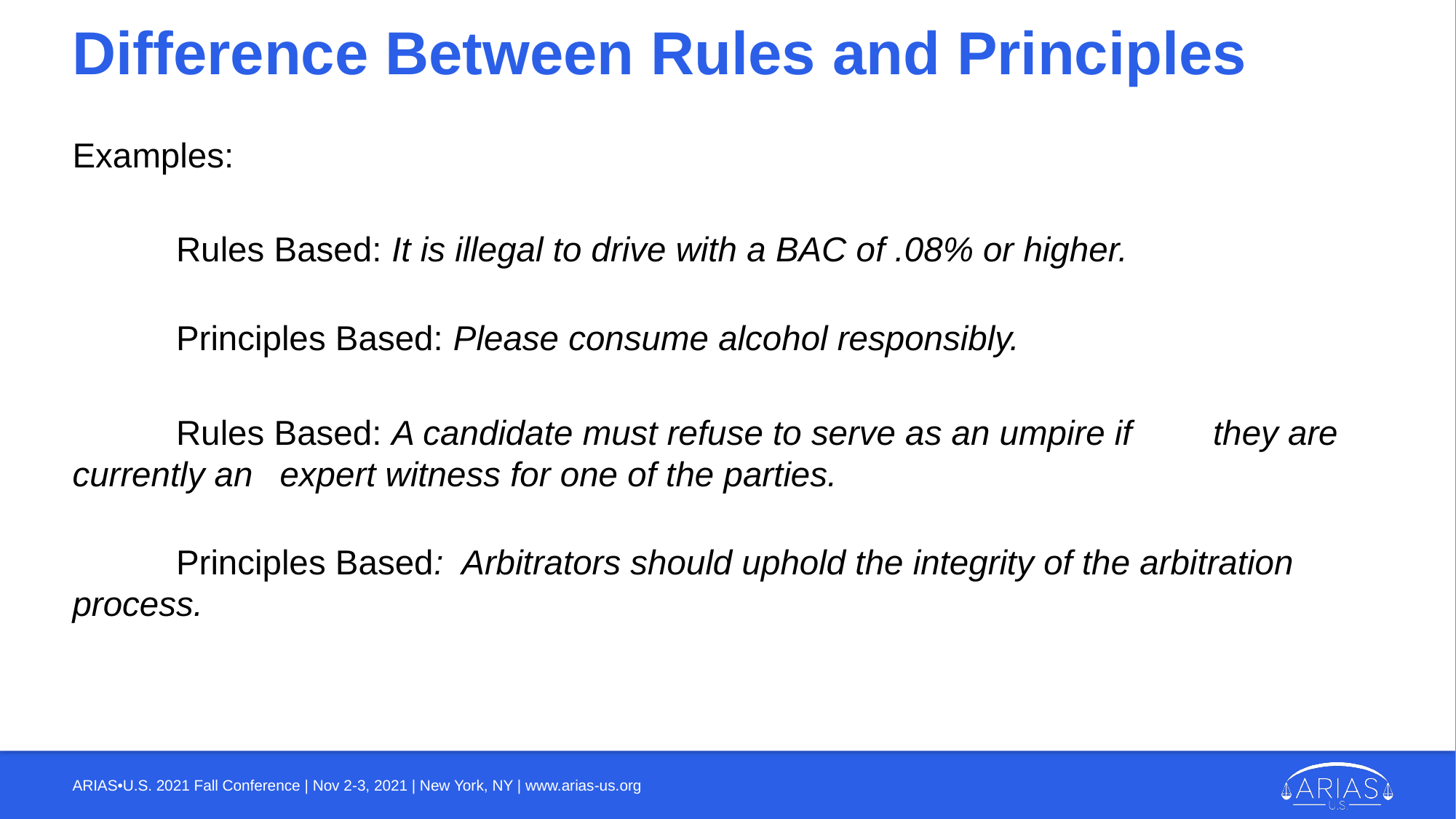

# Difference Between Rules and Principles
Examples:

	Rules Based: It is illegal to drive with a BAC of .08% or higher.
	Principles Based: Please consume alcohol responsibly.

	Rules Based: A candidate must refuse to serve as an umpire if 	they are currently an 	expert witness for one of the parties.
	Principles Based:  Arbitrators should uphold the integrity of the arbitration process.

ARIAS•U.S. 2021 Fall Conference | Nov 2-3, 2021 | New York, NY | www.arias-us.org